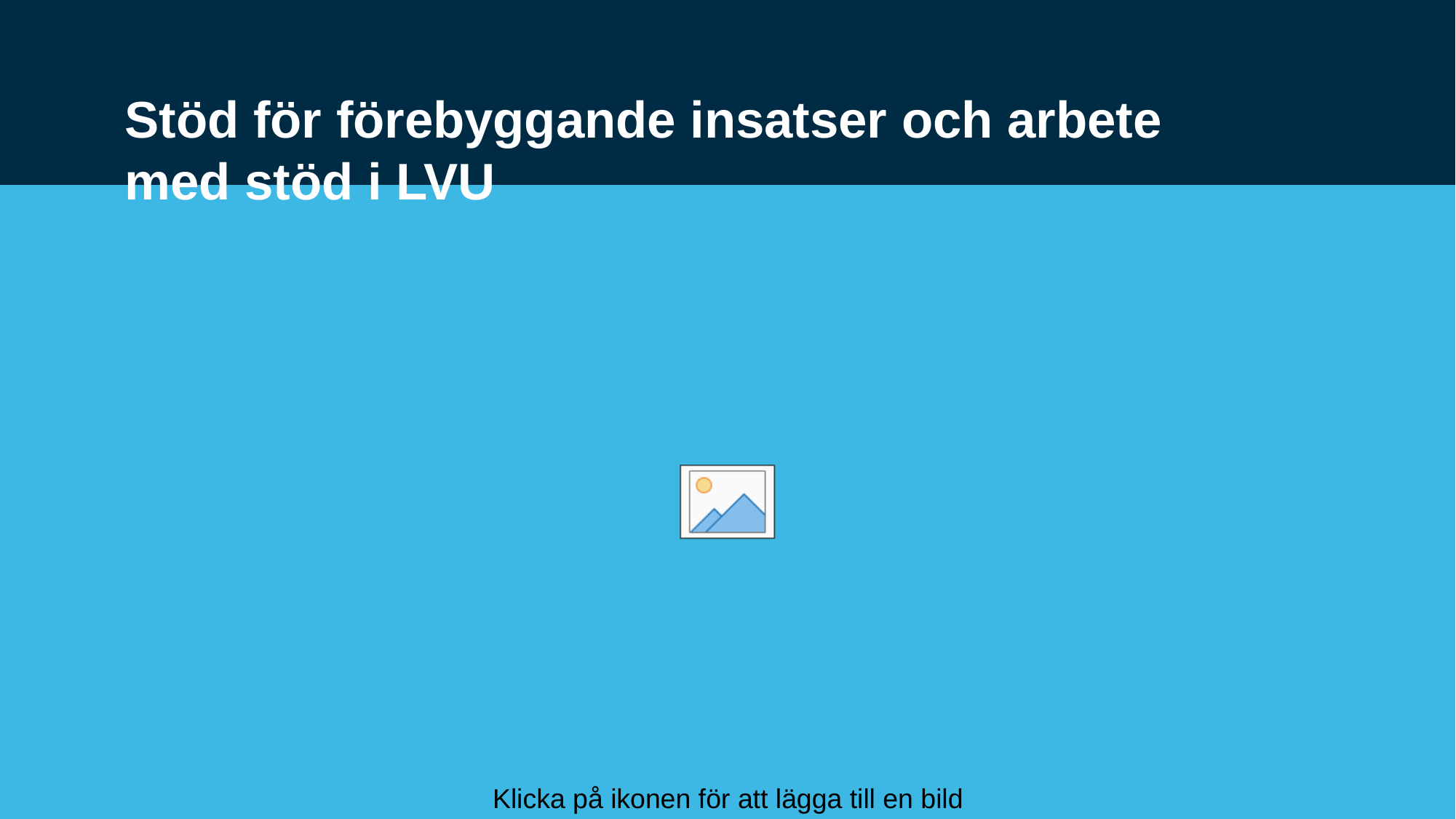

# Stöd för förebyggande insatser och arbete med stöd i LVU